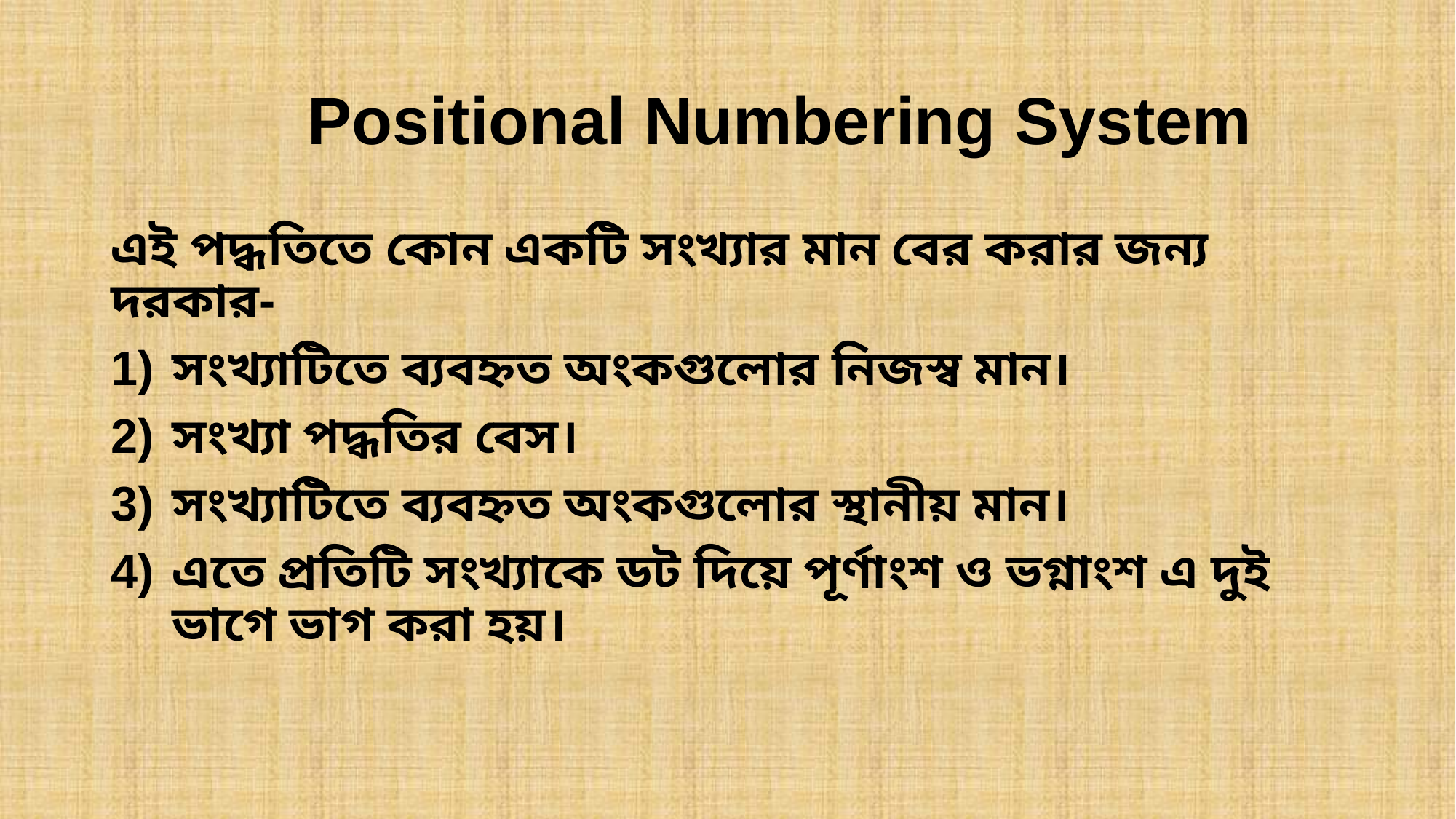

# Positional Numbering System
এই পদ্ধতিতে কোন একটি সংখ্যার মান বের করার জন্য দরকার-
সংখ্যাটিতে ব্যবহ্নত অংকগুলোর নিজস্ব মান।
সংখ্যা পদ্ধতির বেস।
সংখ্যাটিতে ব্যবহ্নত অংকগুলোর স্থানীয় মান।
এতে প্রতিটি সংখ্যাকে ডট দিয়ে পূর্ণাংশ ও ভগ্নাংশ এ দুই ভাগে ভাগ করা হয়।